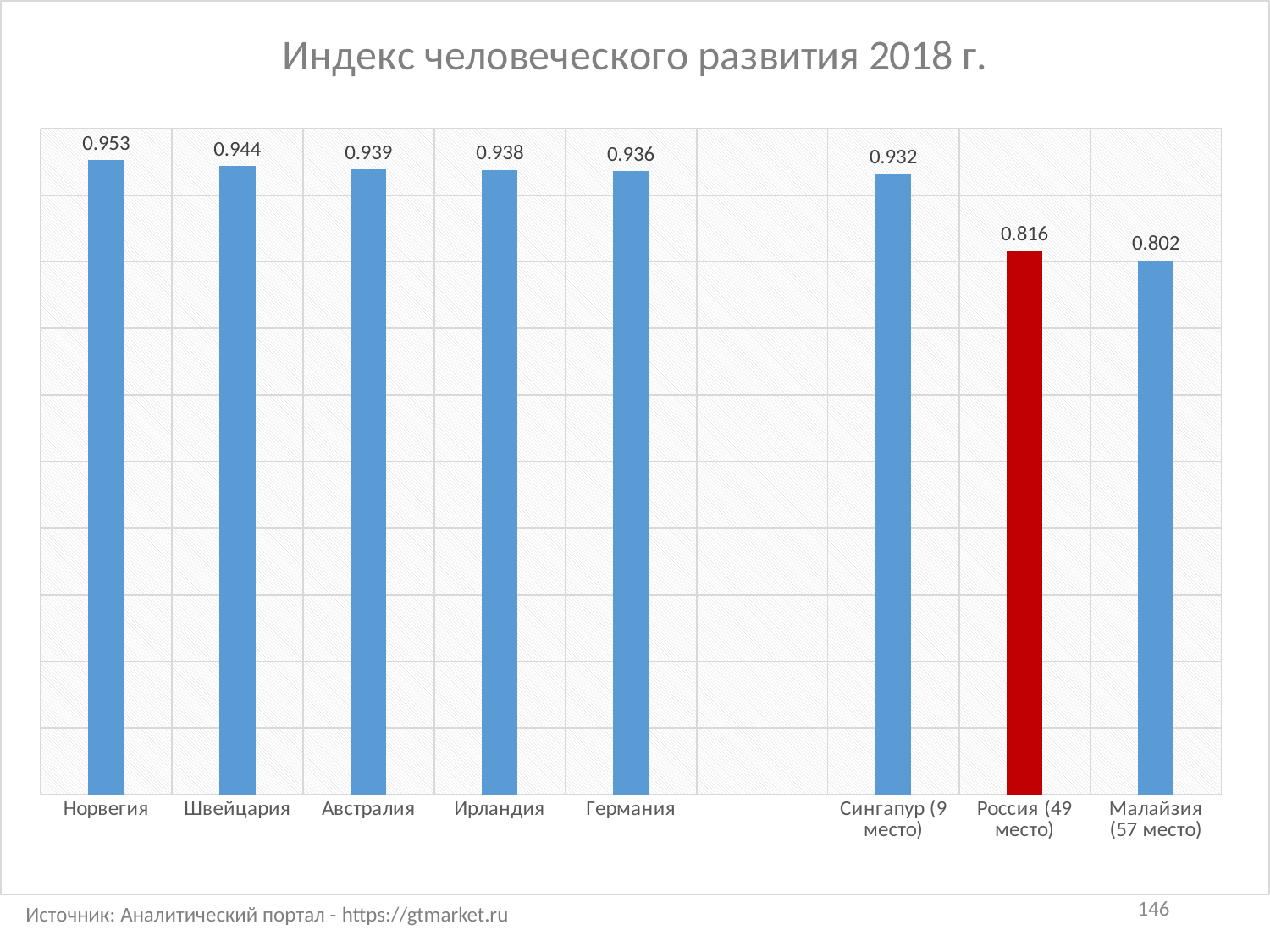

### Chart: Индекс человеческого развития 2018 г.

| Category | Ряд 1 |
|---|---|
| Норвегия | 0.953 |
| Швейцария | 0.944 |
| Австралия | 0.939 |
| Ирландия | 0.938 |
| Германия | 0.936 |
|  | None |
| Сингапур (9 место) | 0.932 |
| Россия (49 место) | 0.816 |
| Малайзия (57 место) | 0.802 |
146
Источник: Аналитический портал - https://gtmarket.ru